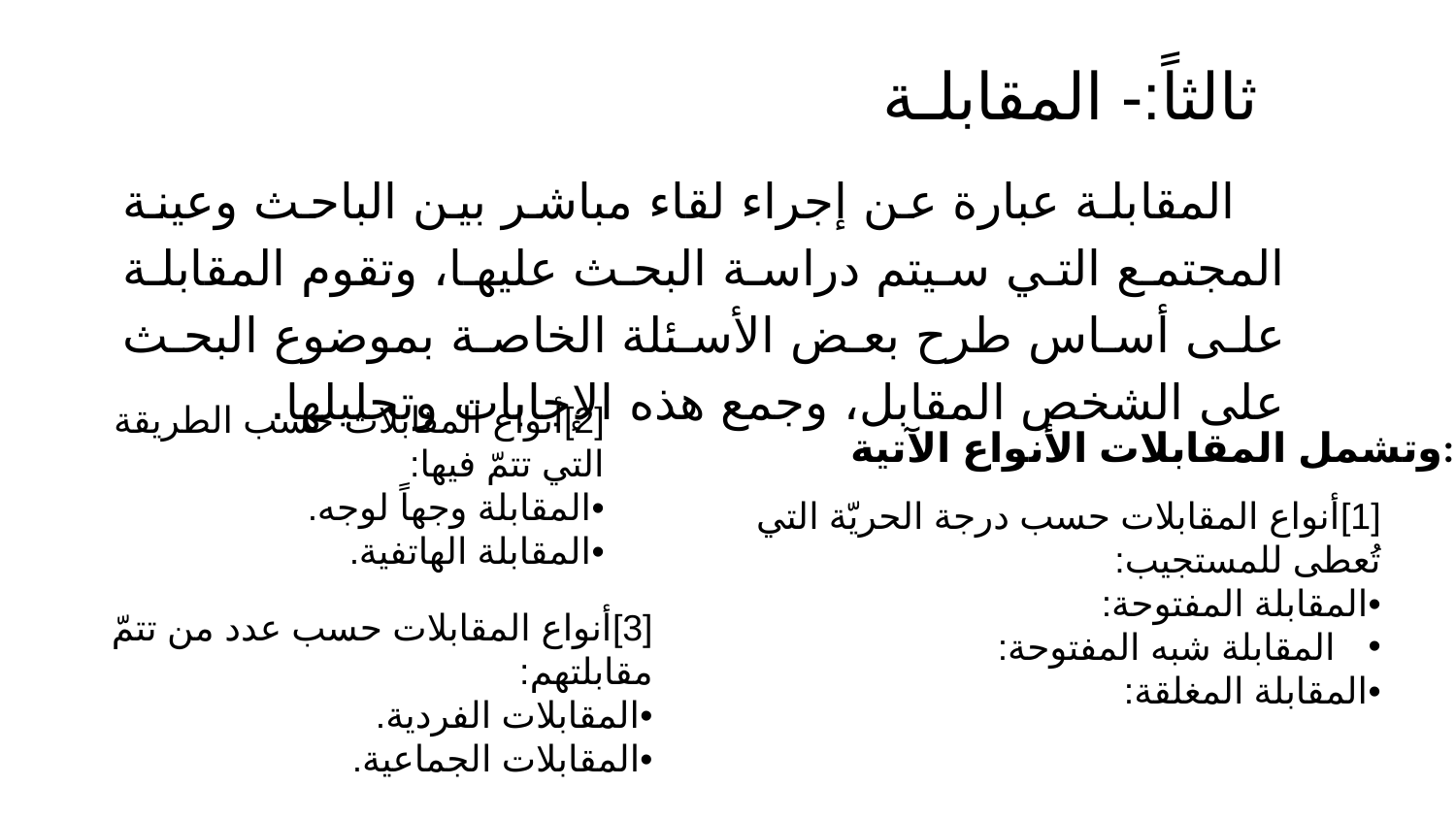

# ثالثاً:- المقابلـة
المقابلة عبارة عن إجراء لقاء مباشر بين الباحث وعينة المجتمع التي سيتم دراسة البحث عليها، وتقوم المقابلة على أساس طرح بعض الأسئلة الخاصة بموضوع البحث على الشخص المقابل، وجمع هذه الإجابات وتحليلها.
[2]	أنواع المقابلات حسب الطريقة التي تتمّ فيها:
•	المقابلة وجهاً لوجه.
•	المقابلة الهاتفية.
وتشمل المقابلات الأنواع الآتية:
[1]	أنواع المقابلات حسب درجة الحريّة التي تُعطى للمستجيب:
•	المقابلة المفتوحة:
المقابلة شبه المفتوحة:
•	المقابلة المغلقة:
[3]	أنواع المقابلات حسب عدد من تتمّ مقابلتهم:
•	المقابلات الفردية.
•	المقابلات الجماعية.